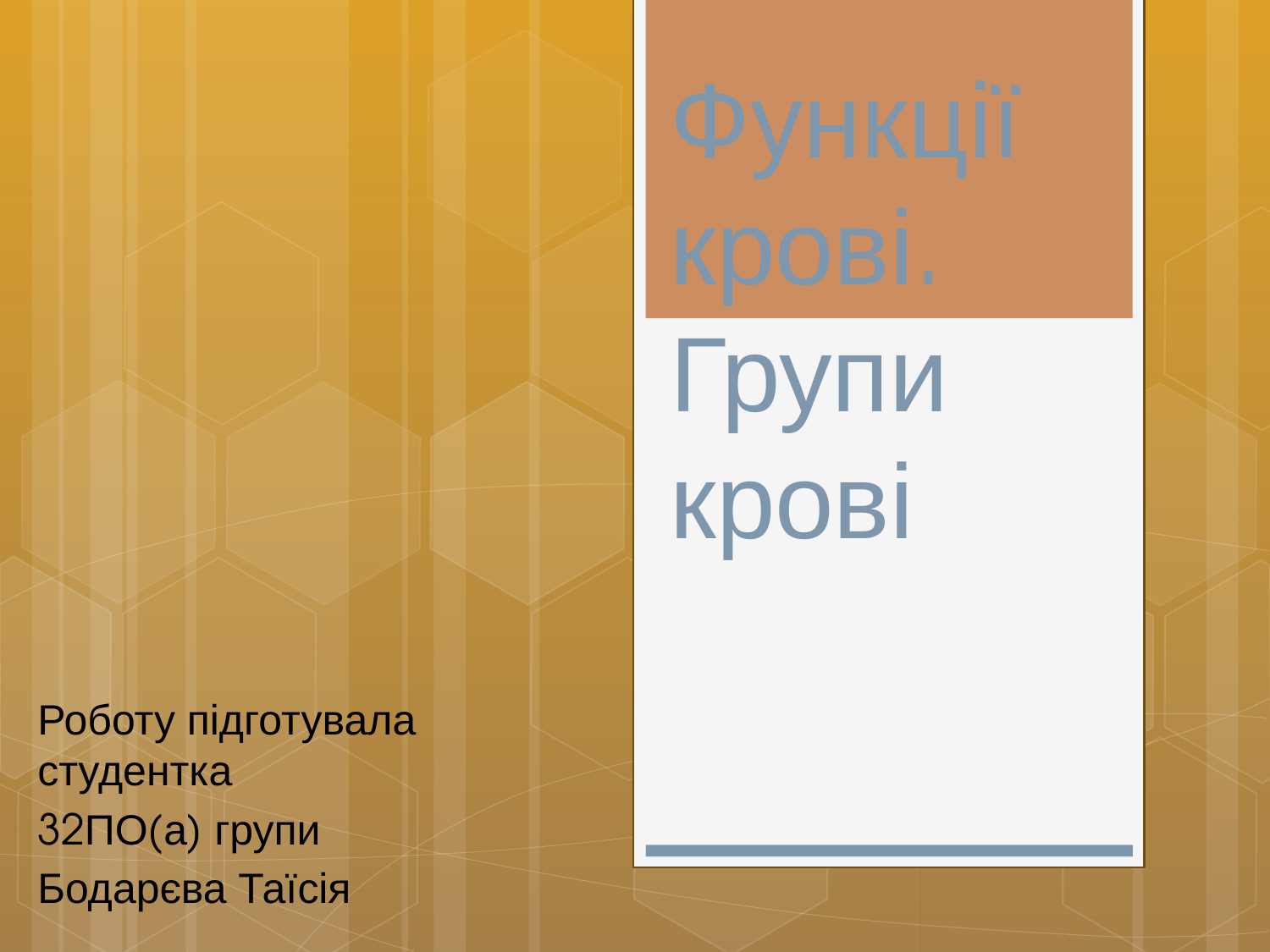

# Функції крові. Групи крові
Роботу підготувала студентка
32ПО(а) групи
Бодарєва Таїсія